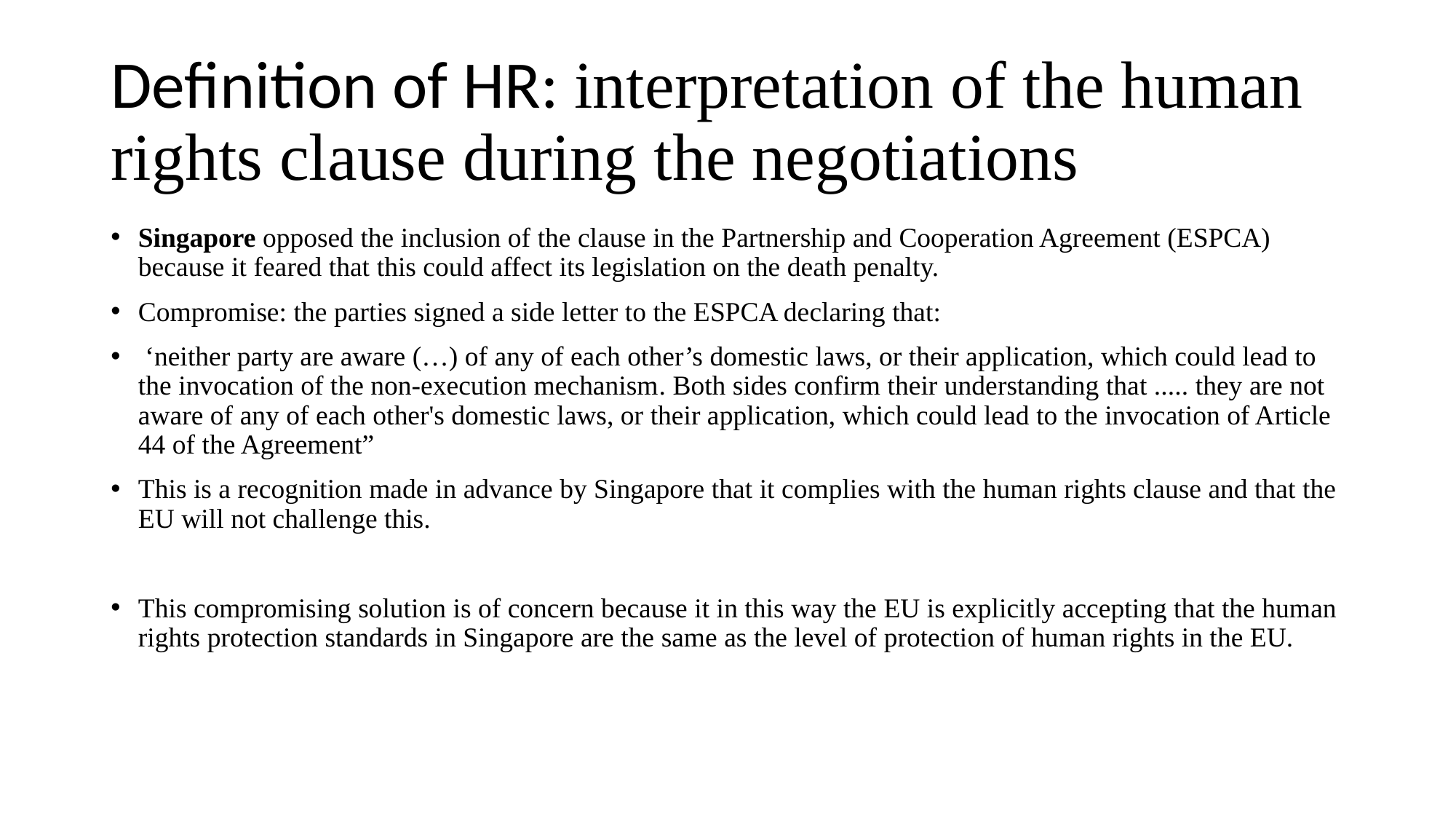

# Definition of HR: interpretation of the human rights clause during the negotiations
Singapore opposed the inclusion of the clause in the Partnership and Cooperation Agreement (ESPCA)  because it feared that this could affect its legislation on the death penalty.
Compromise: the parties signed a side letter to the ESPCA declaring that:
 ‘neither party are aware (…) of any of each other’s domestic laws, or their application, which could lead to the invocation of the non-execution mechanism. Both sides confirm their understanding that ..... they are not aware of any of each other's domestic laws, or their application, which could lead to the invocation of Article 44 of the Agreement”
This is a recognition made in advance by Singapore that it complies with the human rights clause and that the EU will not challenge this.

This compromising solution is of concern because it in this way the EU is explicitly accepting that the human rights protection standards in Singapore are the same as the level of protection of human rights in the EU.